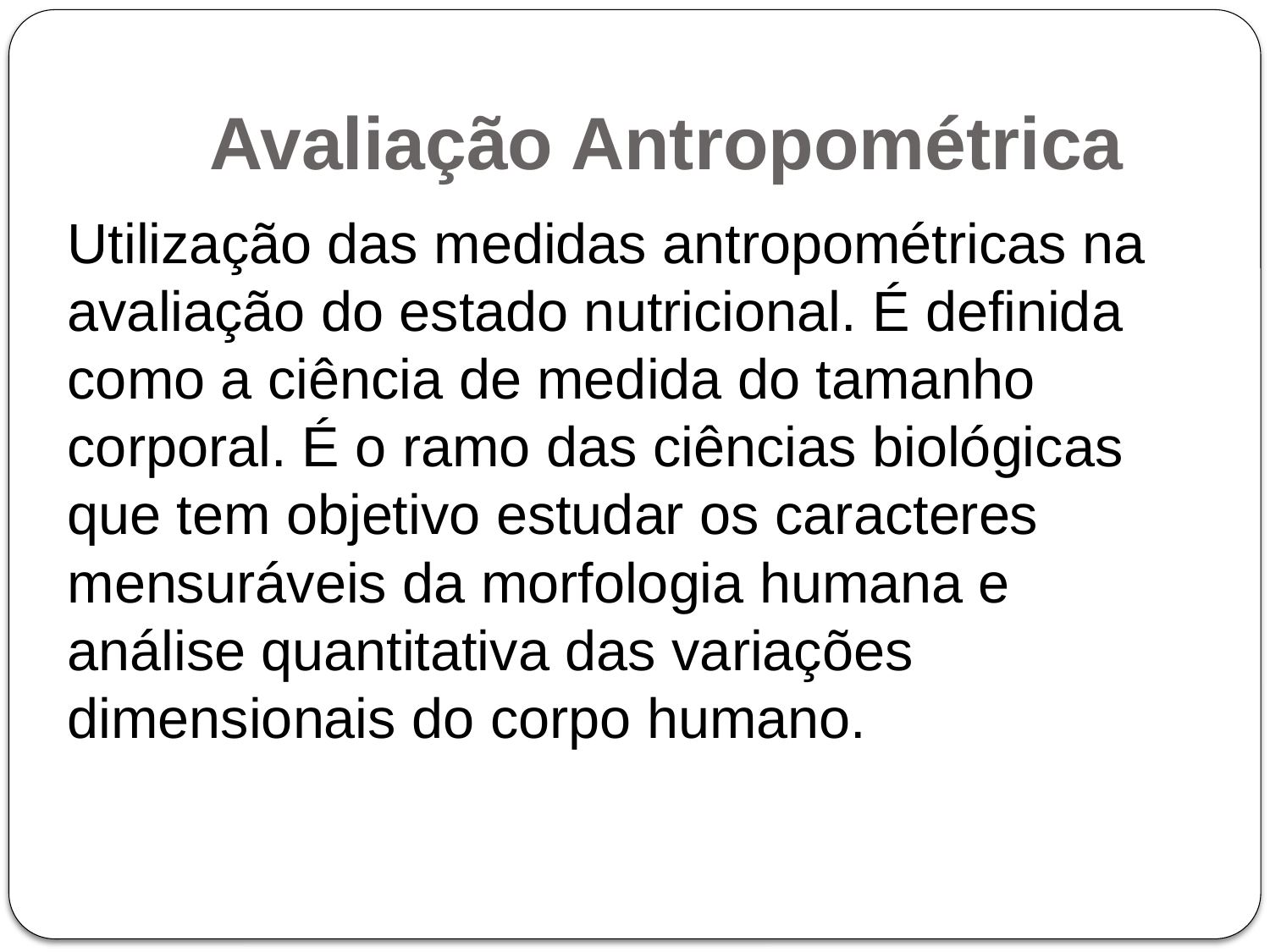

# Avaliação Antropométrica
Utilização das medidas antropométricas na avaliação do estado nutricional. É definida como a ciência de medida do tamanho corporal. É o ramo das ciências biológicas que tem objetivo estudar os caracteres mensuráveis da morfologia humana e análise quantitativa das variações dimensionais do corpo humano.